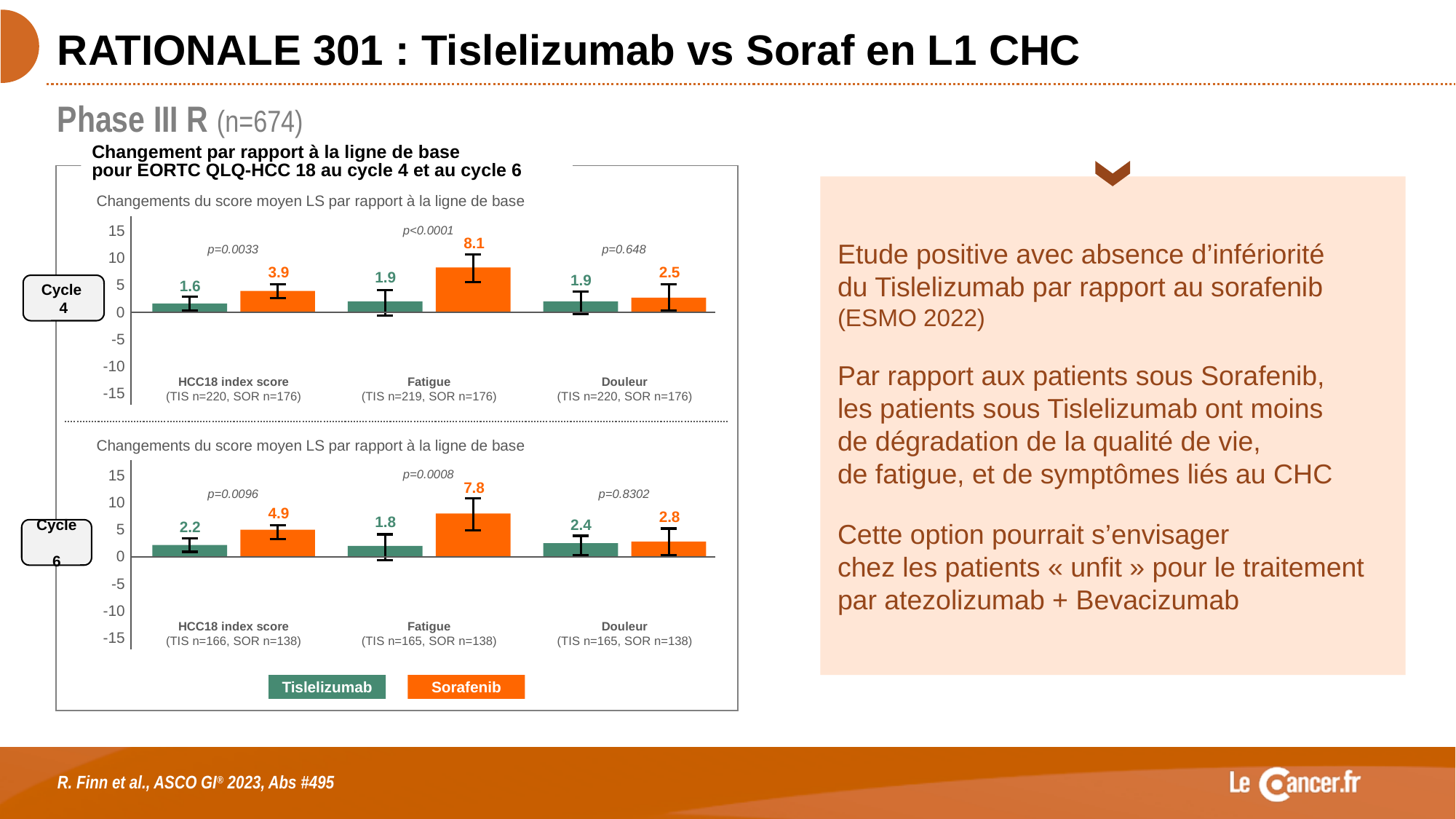

# RATIONALE 301 : Tislelizumab vs Soraf en L1 CHC
Phase III R (n=674)
Changement par rapport à la ligne de base
pour EORTC QLQ-HCC 18 au cycle 4 et au cycle 6

Etude positive avec absence d’infériorité
du Tislelizumab par rapport au sorafenib (ESMO 2022)
Par rapport aux patients sous Sorafenib,
les patients sous Tislelizumab ont moins
de dégradation de la qualité de vie,
de fatigue, et de symptômes liés au CHC
Cette option pourrait s’envisager
chez les patients « unfit » pour le traitement par atezolizumab + Bevacizumab
Changements du score moyen LS par rapport à la ligne de base
15
10
5
0
-5
-10
-15
p<0.0001
8.1

1.9

p=0.0033
3.9
1.6

p=0.648
2.5
1.9

HCC18 index score
(TIS n=220, SOR n=176)
Fatigue
(TIS n=219, SOR n=176)
Douleur
(TIS n=220, SOR n=176)
Cycle
4
Changements du score moyen LS par rapport à la ligne de base
15
10
5
0
-5
-10
-15
p=0.0008
7.8
1.8

p=0.0096
4.9
2.2

p=0.8302
2.8
2.4

HCC18 index score
(TIS n=166, SOR n=138)
Fatigue
(TIS n=165, SOR n=138)
Douleur
(TIS n=165, SOR n=138)
Cycle
6
Tislelizumab
Sorafenib
R. Finn et al., ASCO GI® 2023, Abs #495